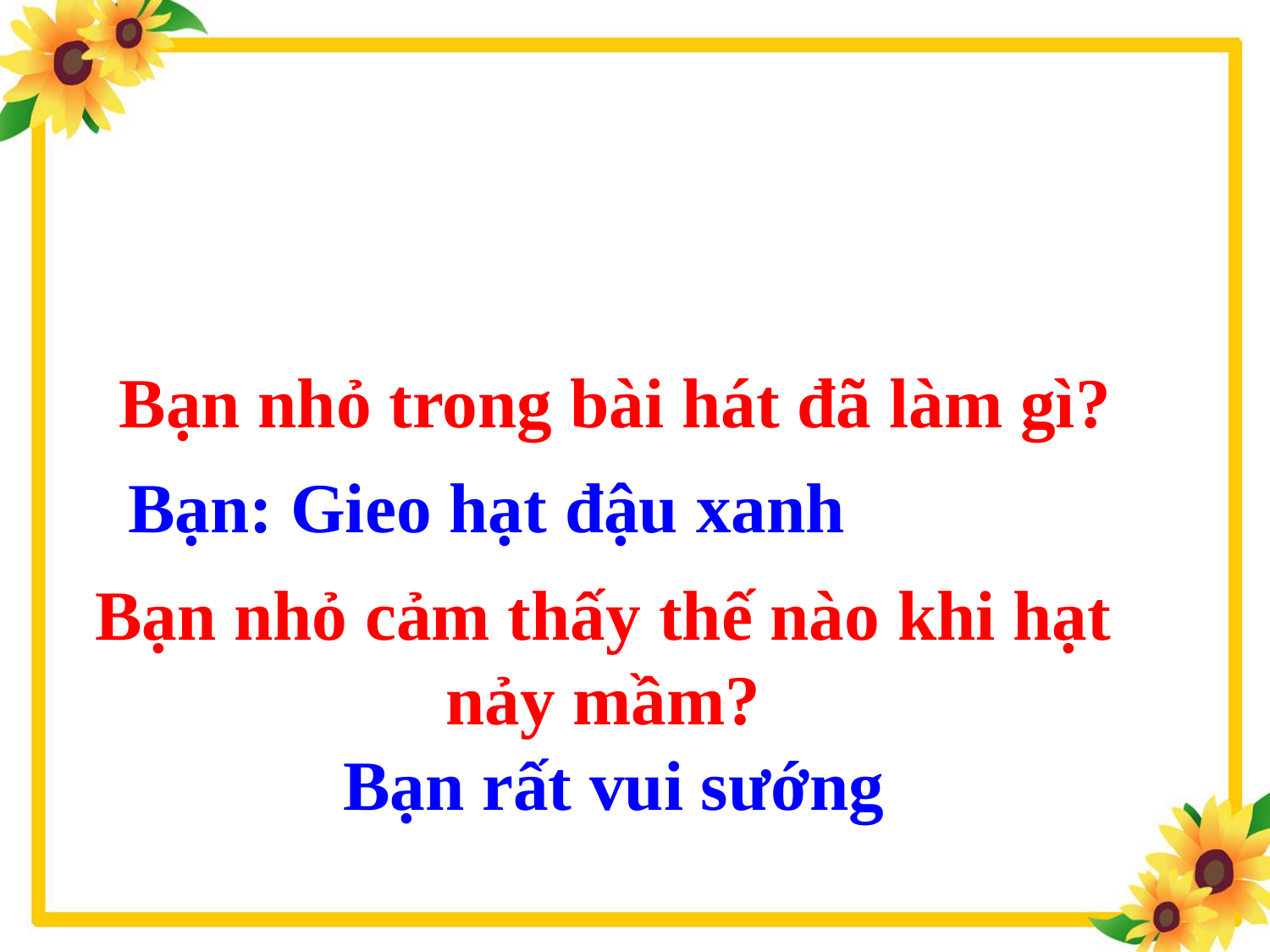

Bạn nhỏ trong bài hát đã làm gì?
Bạn: Gieo hạt đậu xanh
Bạn nhỏ cảm thấy thế nào khi hạt nảy mầm?
Bạn rất vui sướng